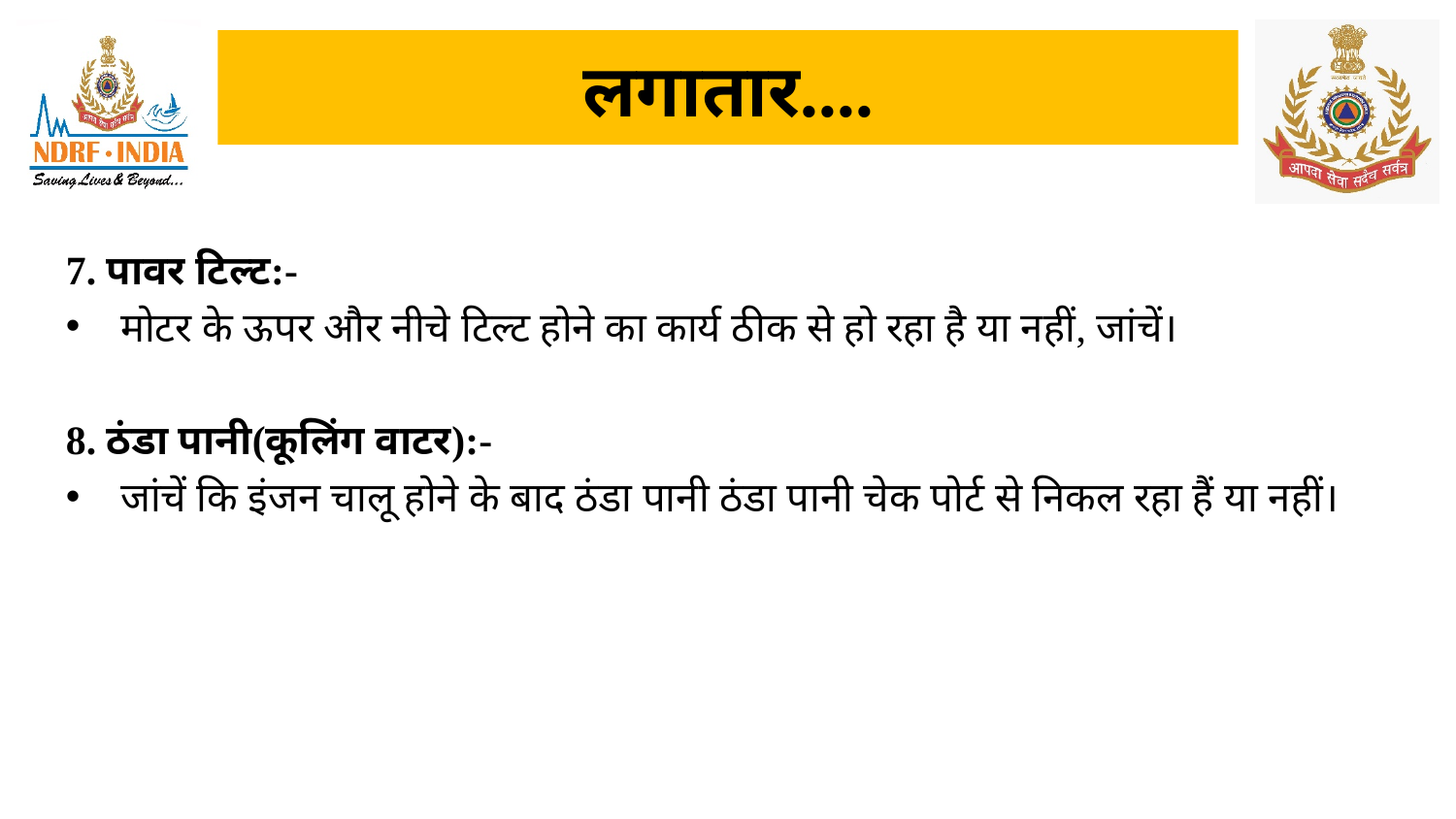

# लगातार....
7. पावर टिल्ट:-
मोटर के ऊपर और नीचे टिल्ट होने का कार्य ठीक से हो रहा है या नहीं, जांचें।

8. ठंडा पानी(कूलिंग वाटर):-
जांचें कि इंजन चालू होने के बाद ठंडा पानी ठंडा पानी चेक पोर्ट से निकल रहा हैं या नहीं।